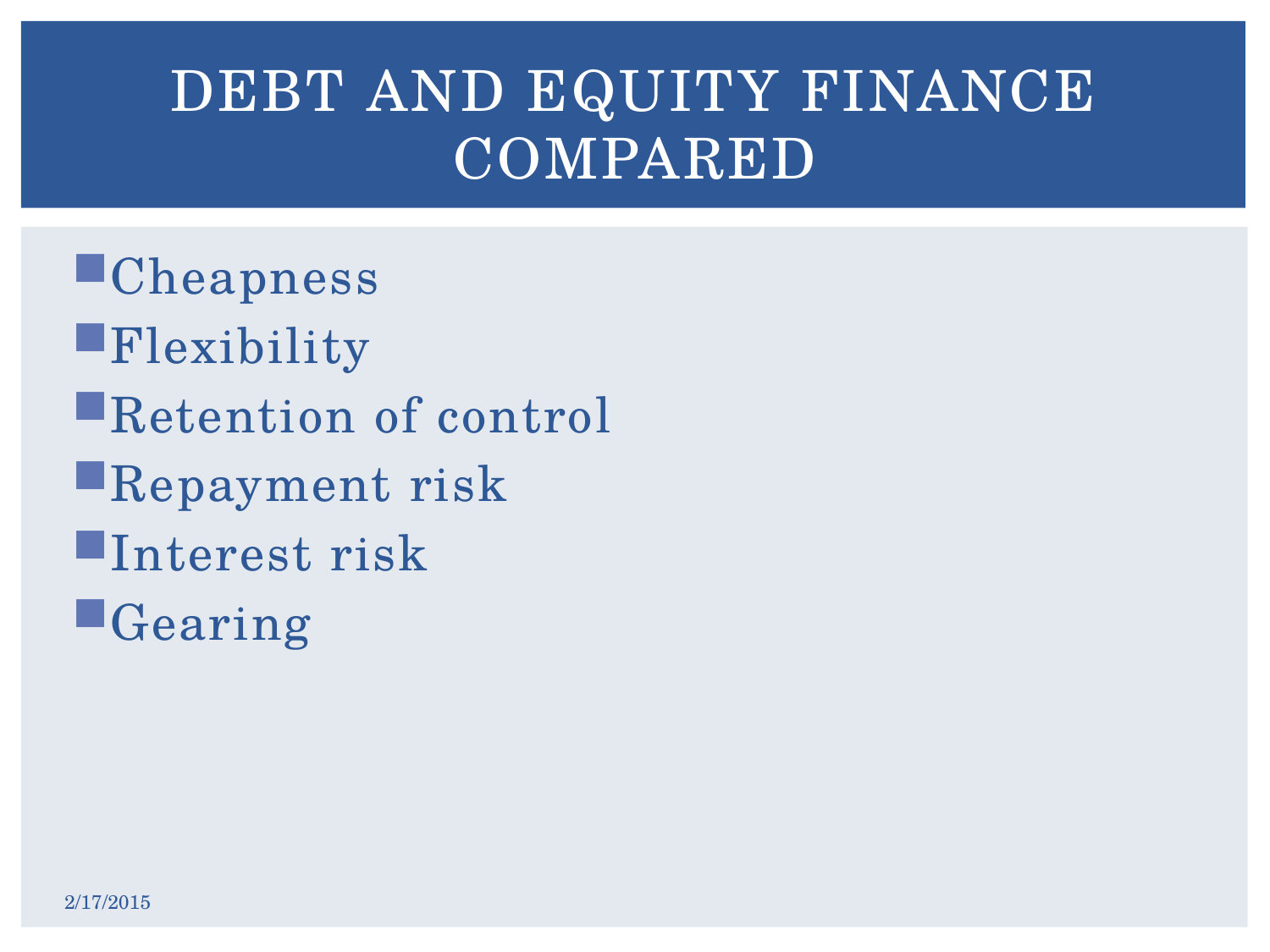

# Debt and equity finance compared
Cheapness
Flexibility
Retention of control
Repayment risk
Interest risk
Gearing
2/17/2015